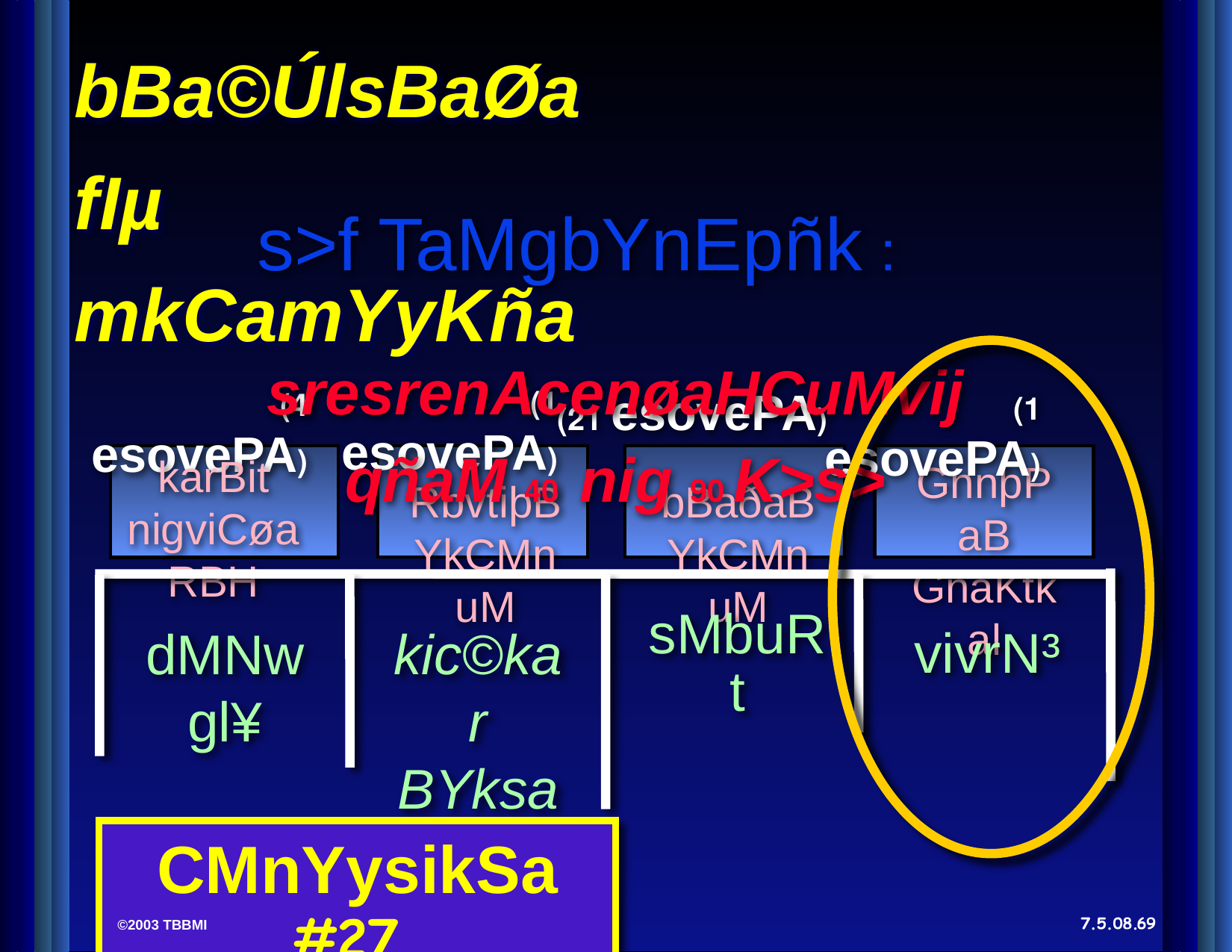

s>f TaMgbYnEpñk :                    sresrenAcenøaHCuMvijqñaM 40 nig 90 K>s>

(21 esovePA)
(1 esovePA)
(4 esovePA)
(1 esovePA)
karBit nigviCøaRBH

GnnþPaB GnaKtkal
RbvtiþBYkCMnuM
bBaðaBYkCMnuM

sMbuRt
vivrN³

dMNwgl¥
kic©kar BYksavk
CMnYysikSa #27

69
©2003 TBBMI